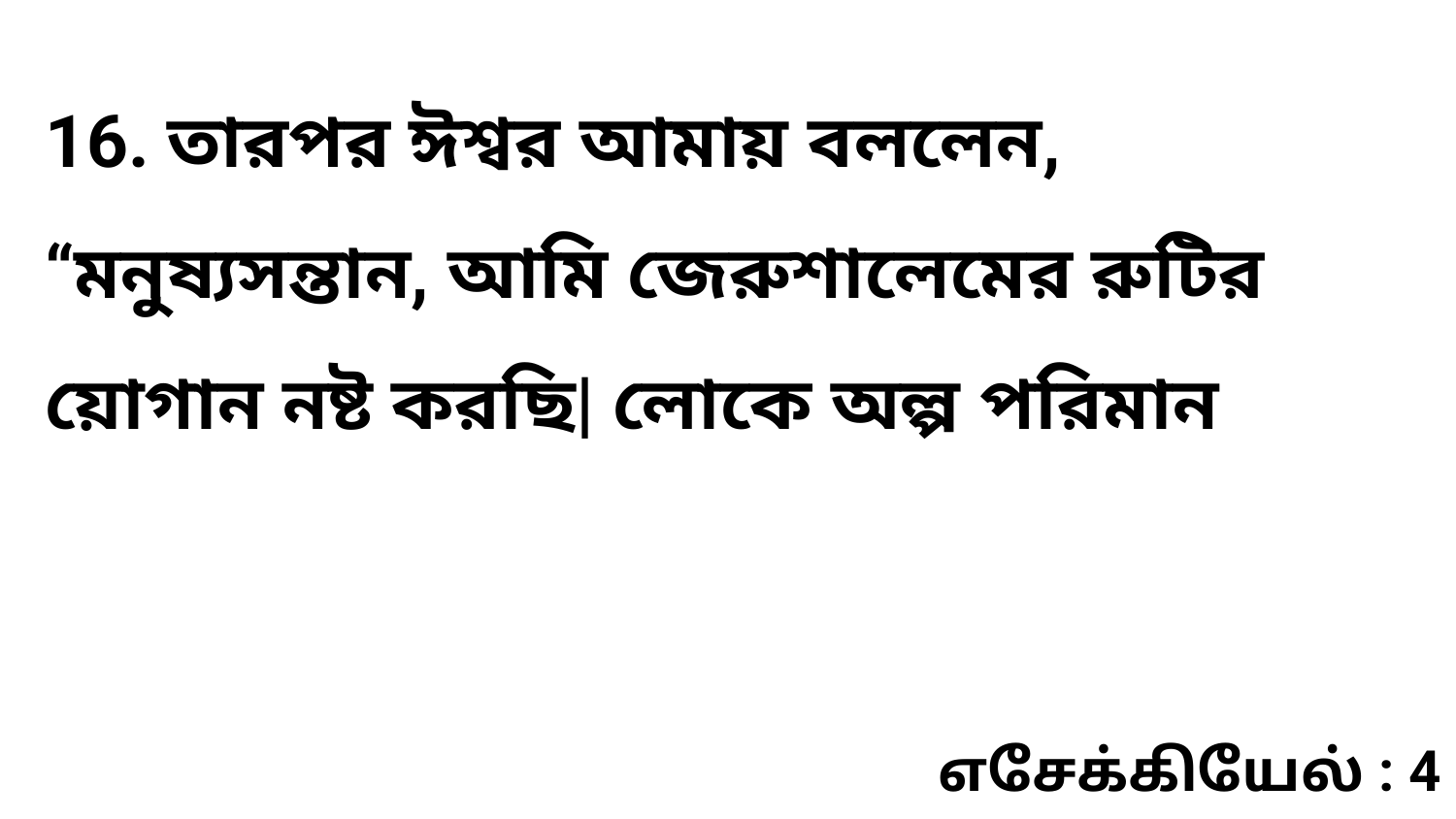

16. তারপর ঈশ্বর আমায় বললেন, “মনুষ্যসন্তান, আমি জেরুশালেমের রুটির য়োগান নষ্ট করছি| লোকে অল্প পরিমান
எசேக்கியேல் : 4